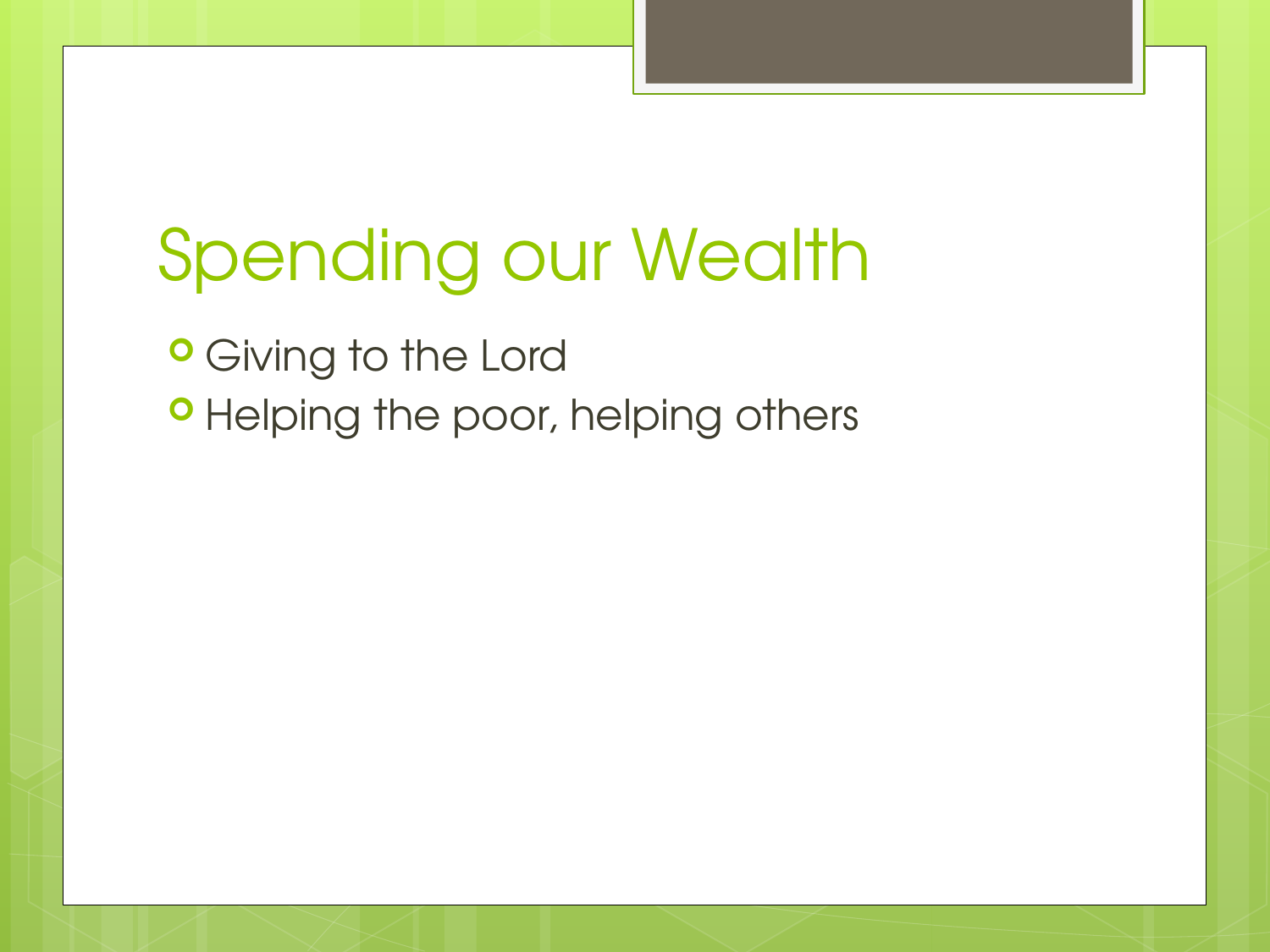

# Spending our Wealth
Giving to the Lord
Helping the poor, helping others